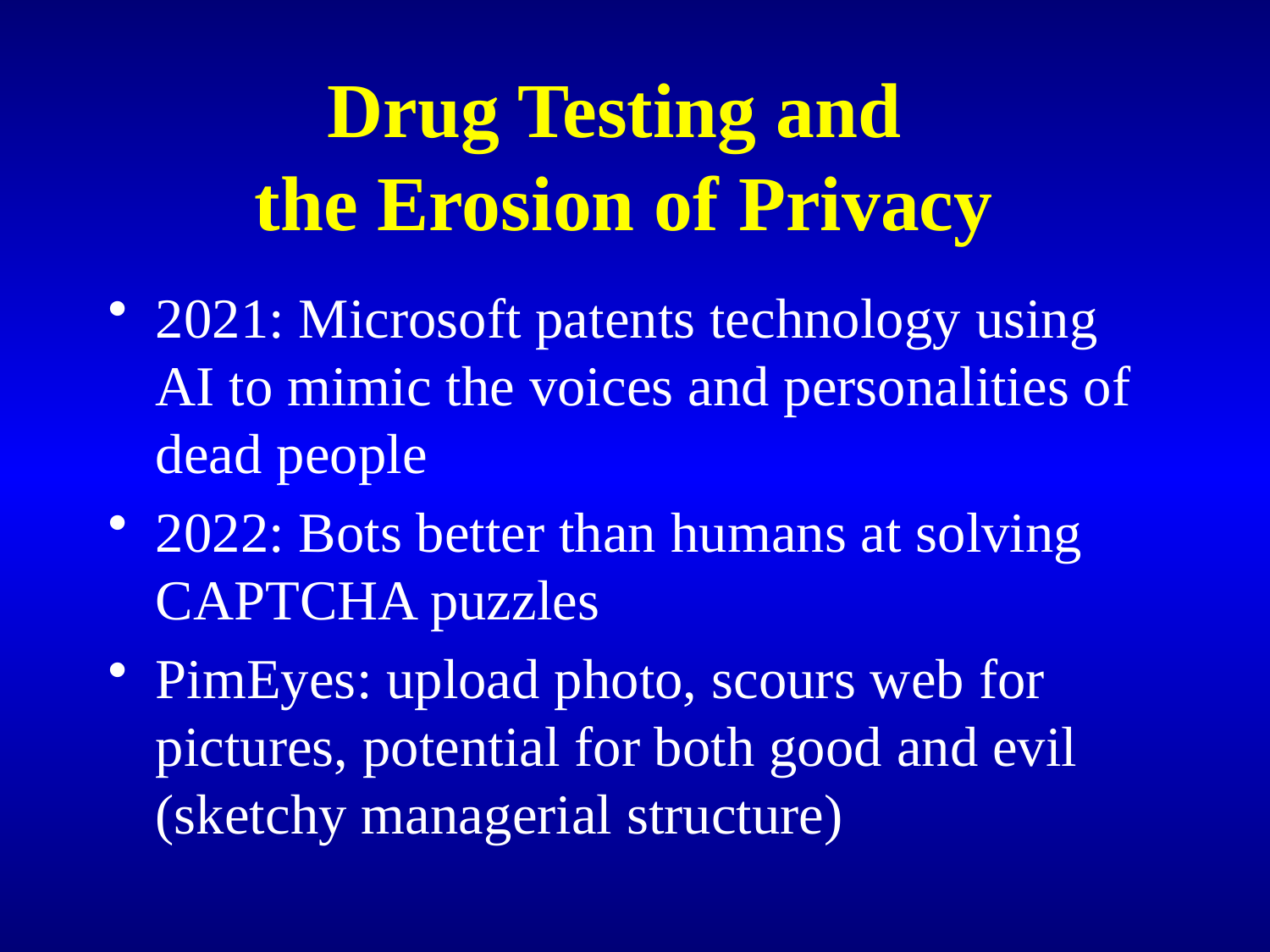

# Drug Testing and the Erosion of Privacy
2021: Microsoft patents technology using AI to mimic the voices and personalities of dead people
2022: Bots better than humans at solving CAPTCHA puzzles
PimEyes: upload photo, scours web for pictures, potential for both good and evil (sketchy managerial structure)